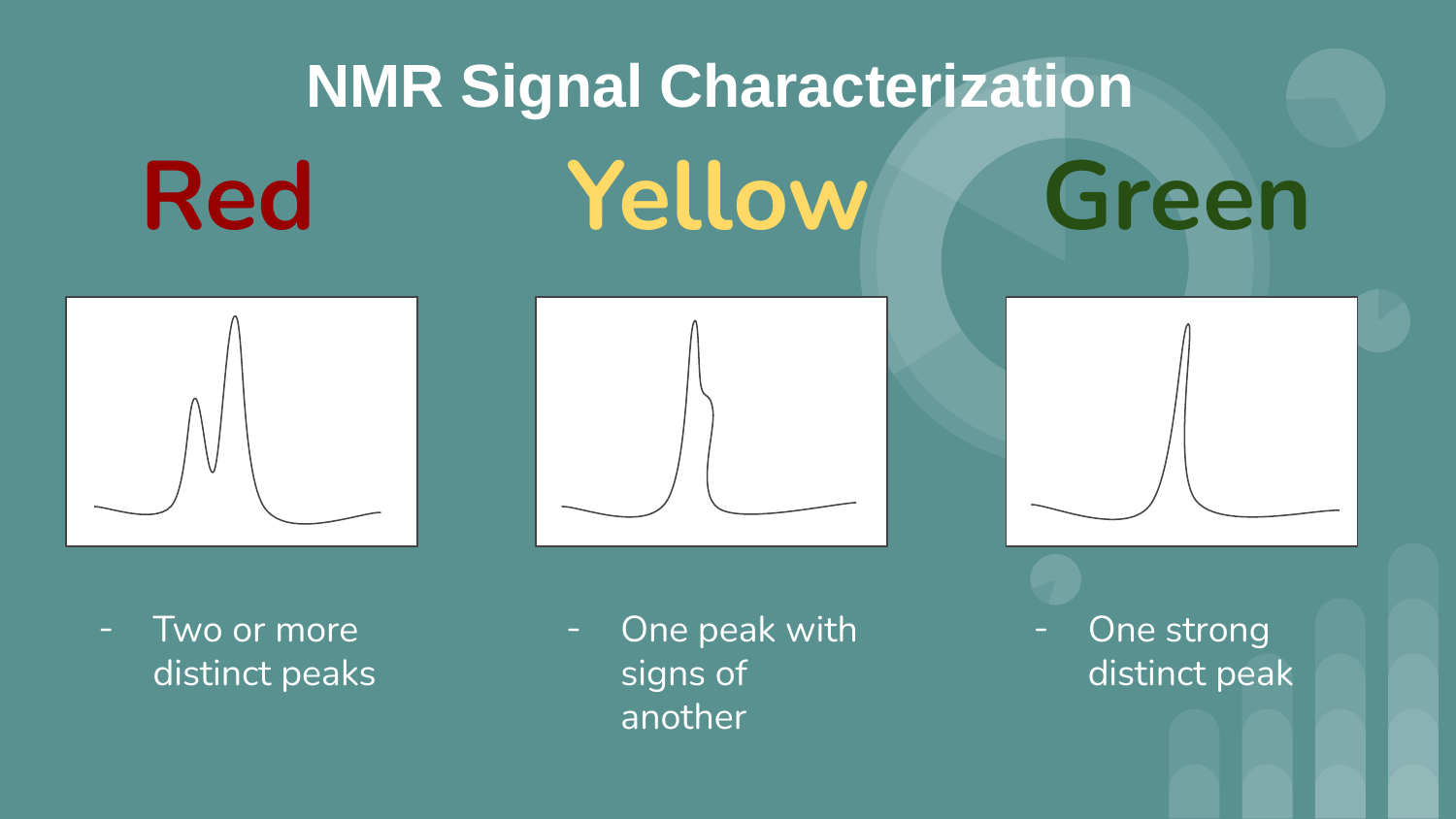

NMR Signal Characterization
Red
Yellow
Green

Two or more distinct peaks

One peak with signs of another

One strong distinct peak